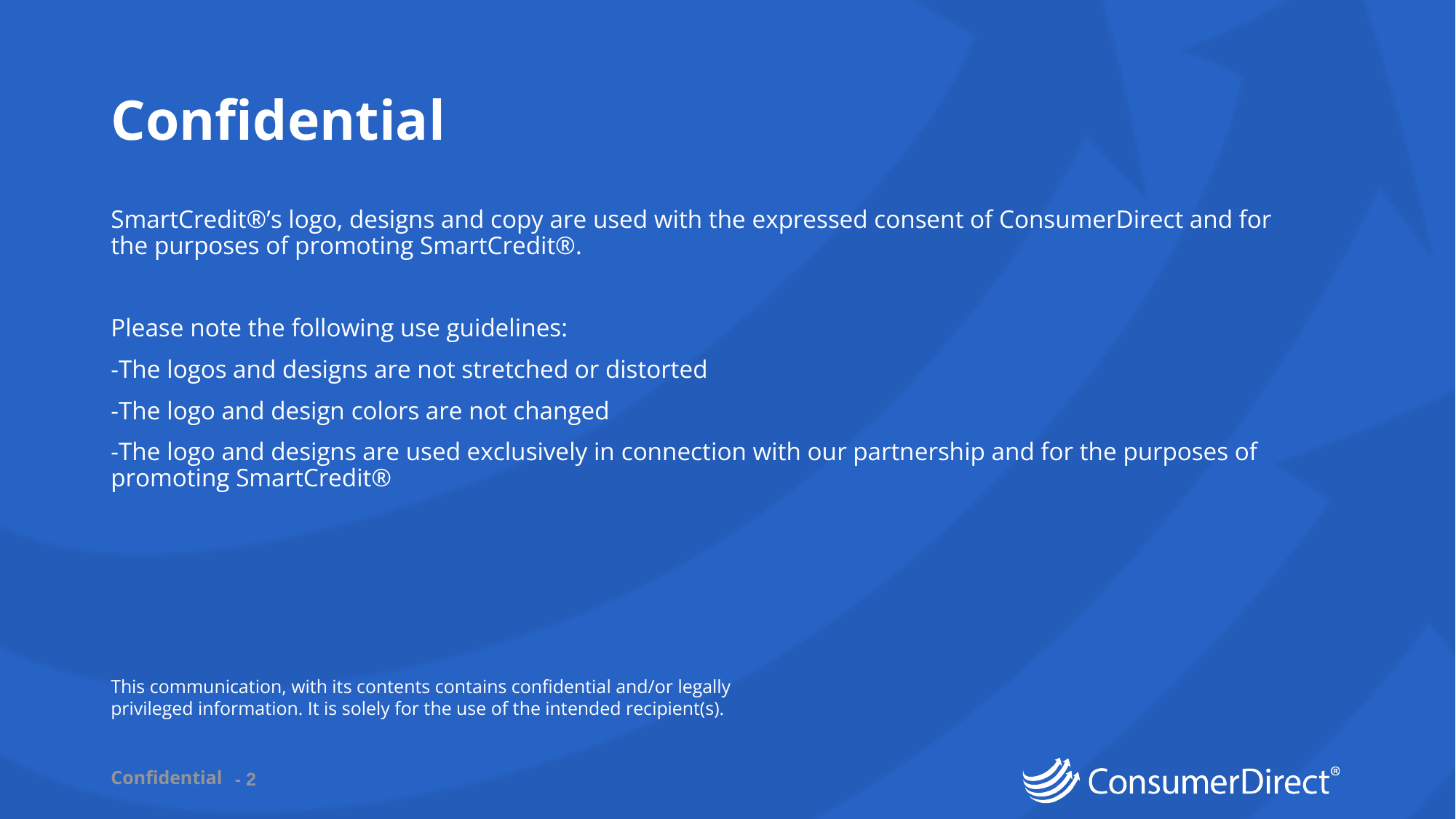

# Confidential
SmartCredit®’s logo, designs and copy are used with the expressed consent of ConsumerDirect and for the purposes of promoting SmartCredit®.

Please note the following use guidelines:
-The logos and designs are not stretched or distorted
-The logo and design colors are not changed
-The logo and designs are used exclusively in connection with our partnership and for the purposes of promoting SmartCredit®

This communication, with its contents contains confidential and/or legally privileged information. It is solely for the use of the intended recipient(s).
Confidential
- 2